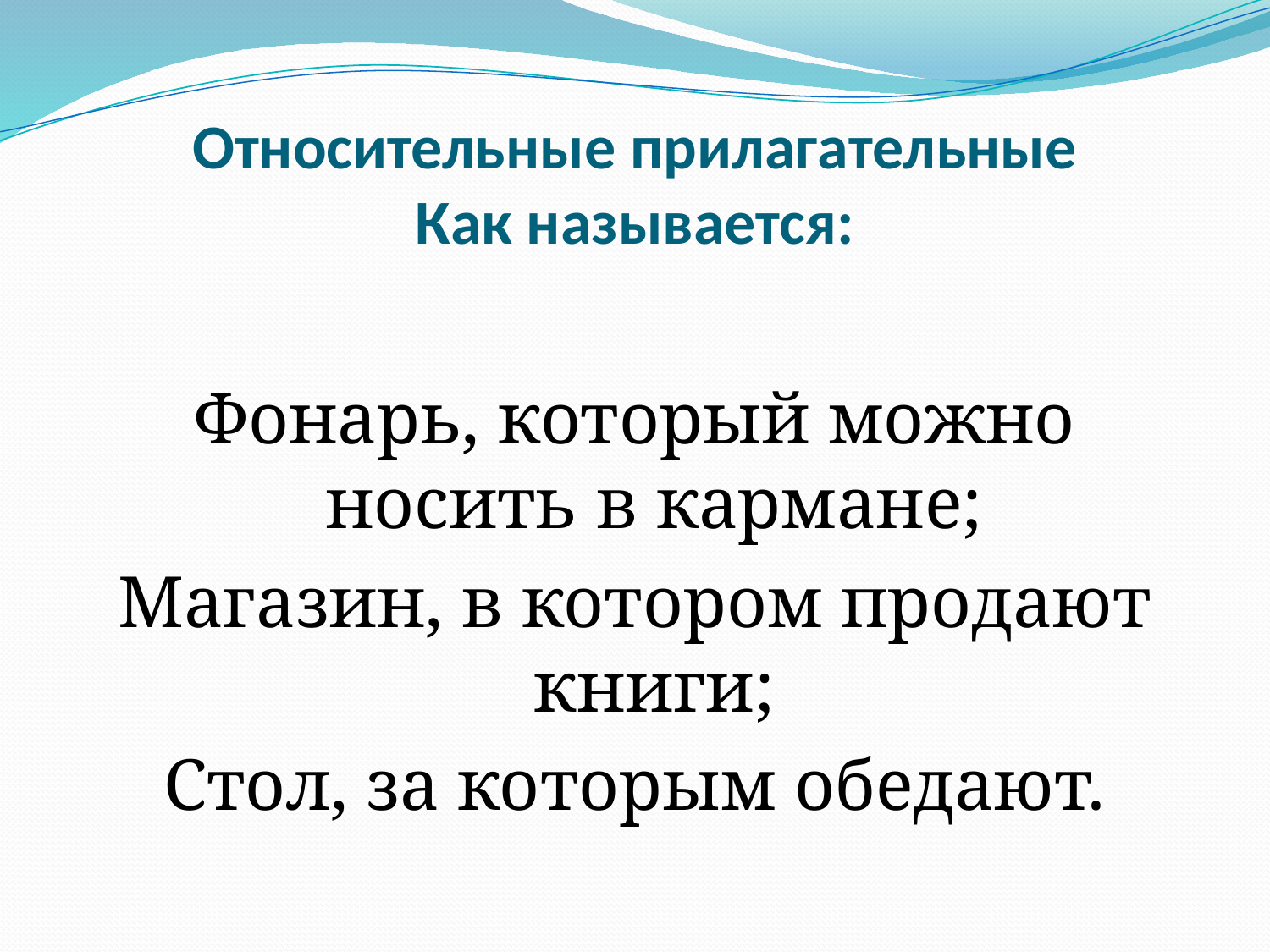

# Относительные прилагательные Как называется:

Фонарь, который можно носить в кармане;
Магазин, в котором продают книги;
Стол, за которым обедают.